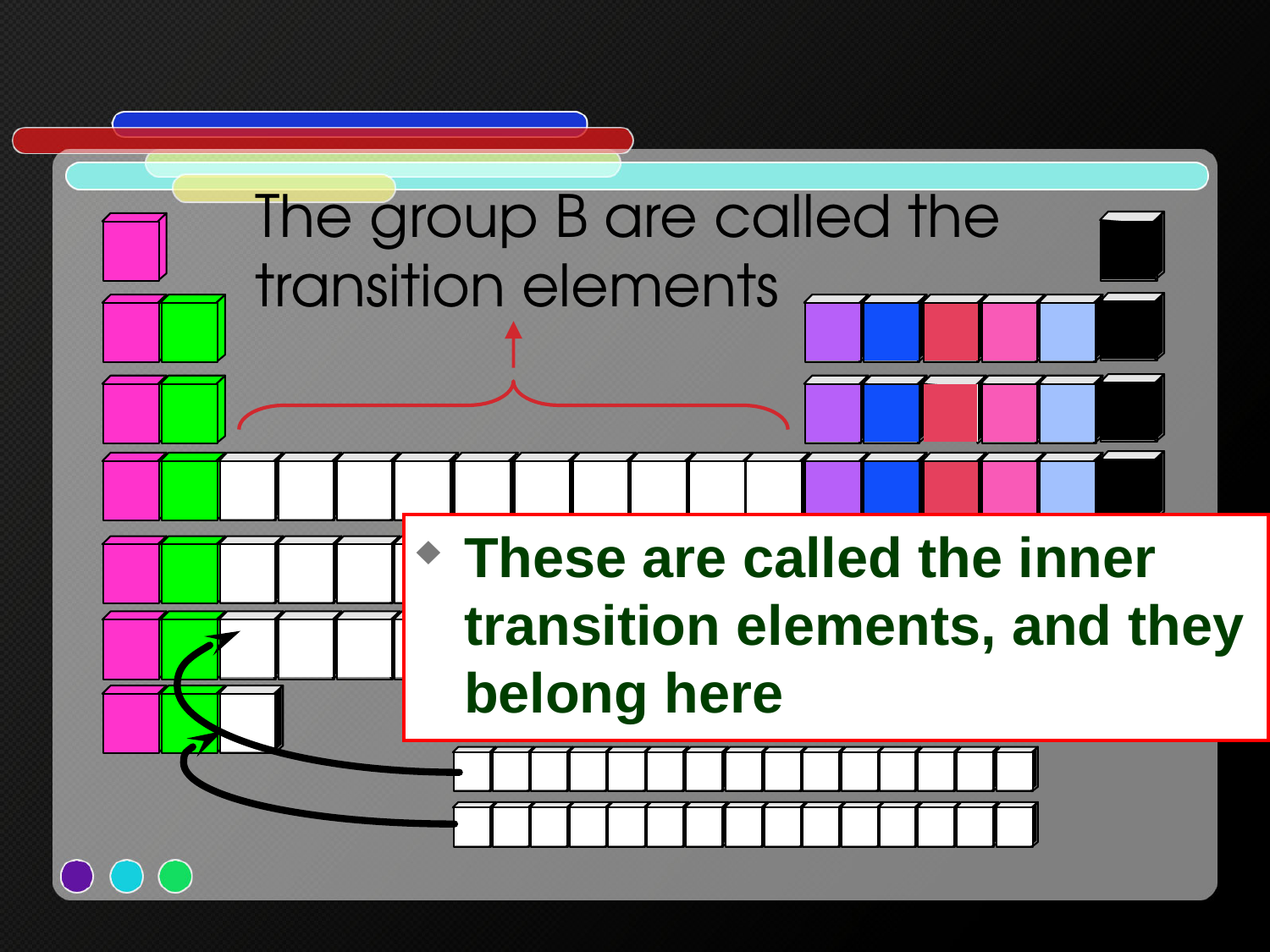

The group B are called the transition elements

These are called the inner transition elements, and they belong here